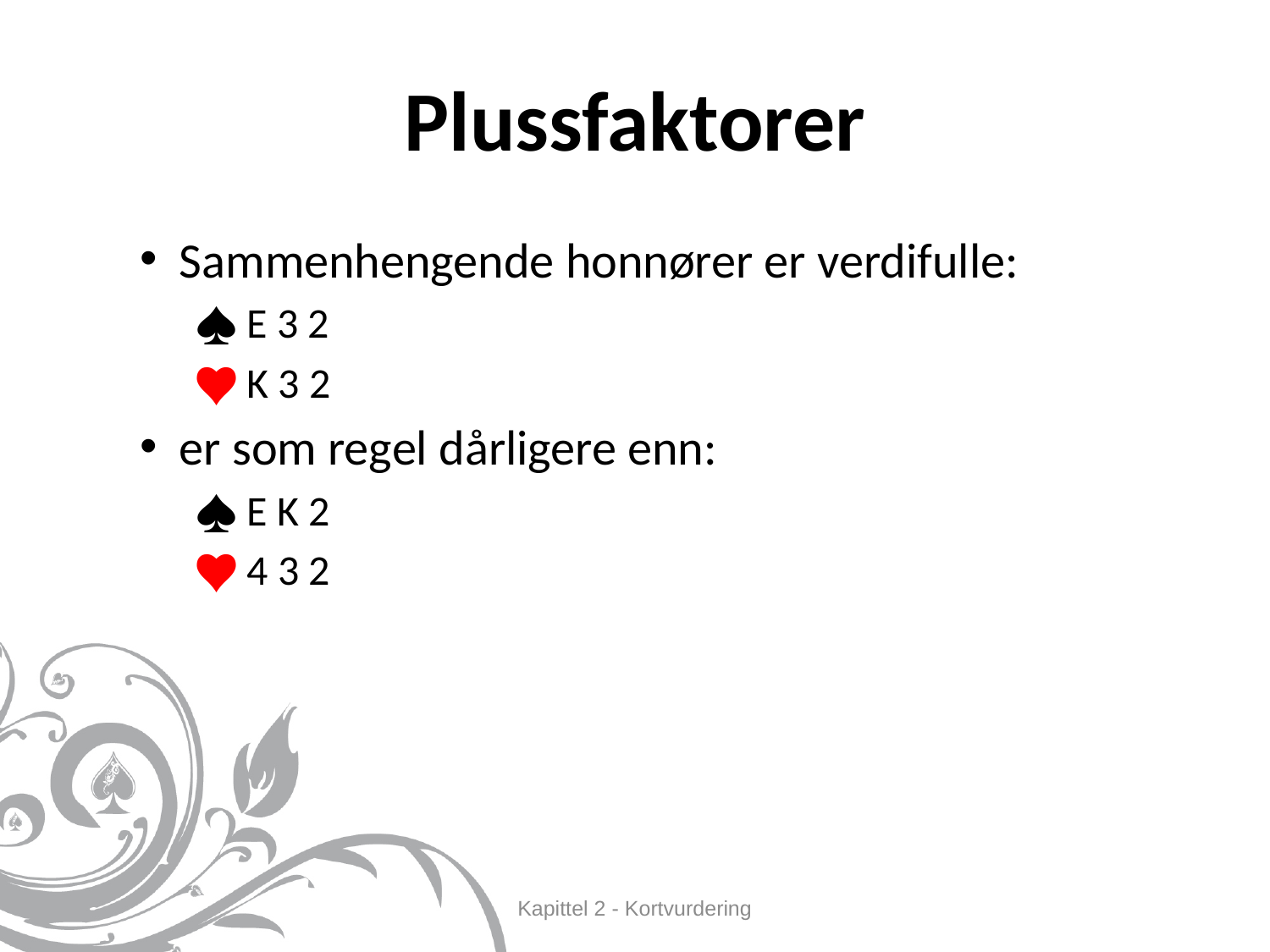

# Plussfaktorer
Sammenhengende honnører er verdifulle:
♠ E 3 2
♥ K 3 2
er som regel dårligere enn:
♠ E K 2
♥ 4 3 2

Kapittel 2 - Kortvurdering